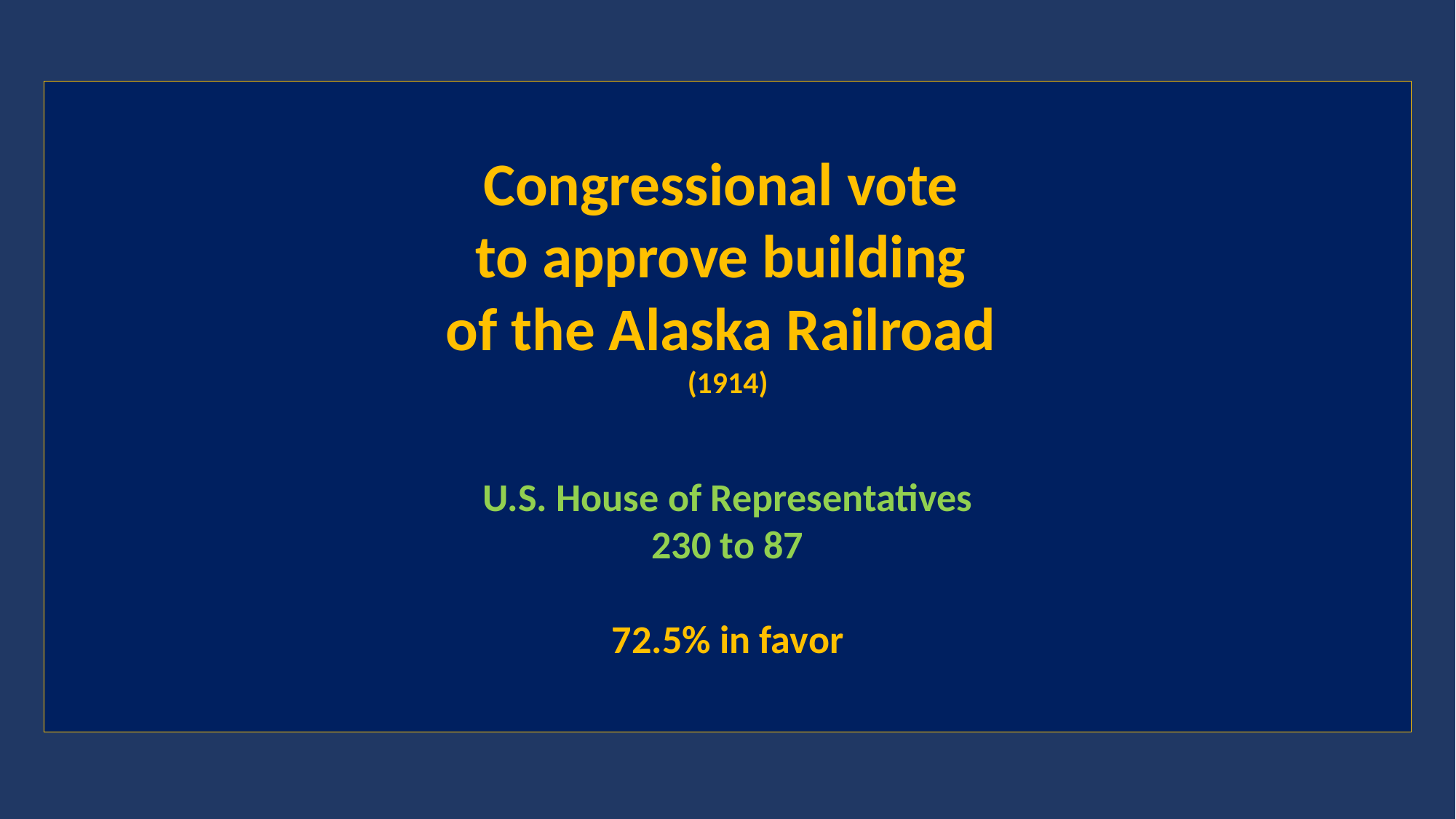

Congressional vote
to approve building
of the Alaska Railroad
(1914)

U.S. House of Representatives
230 to 87

72.5% in favor